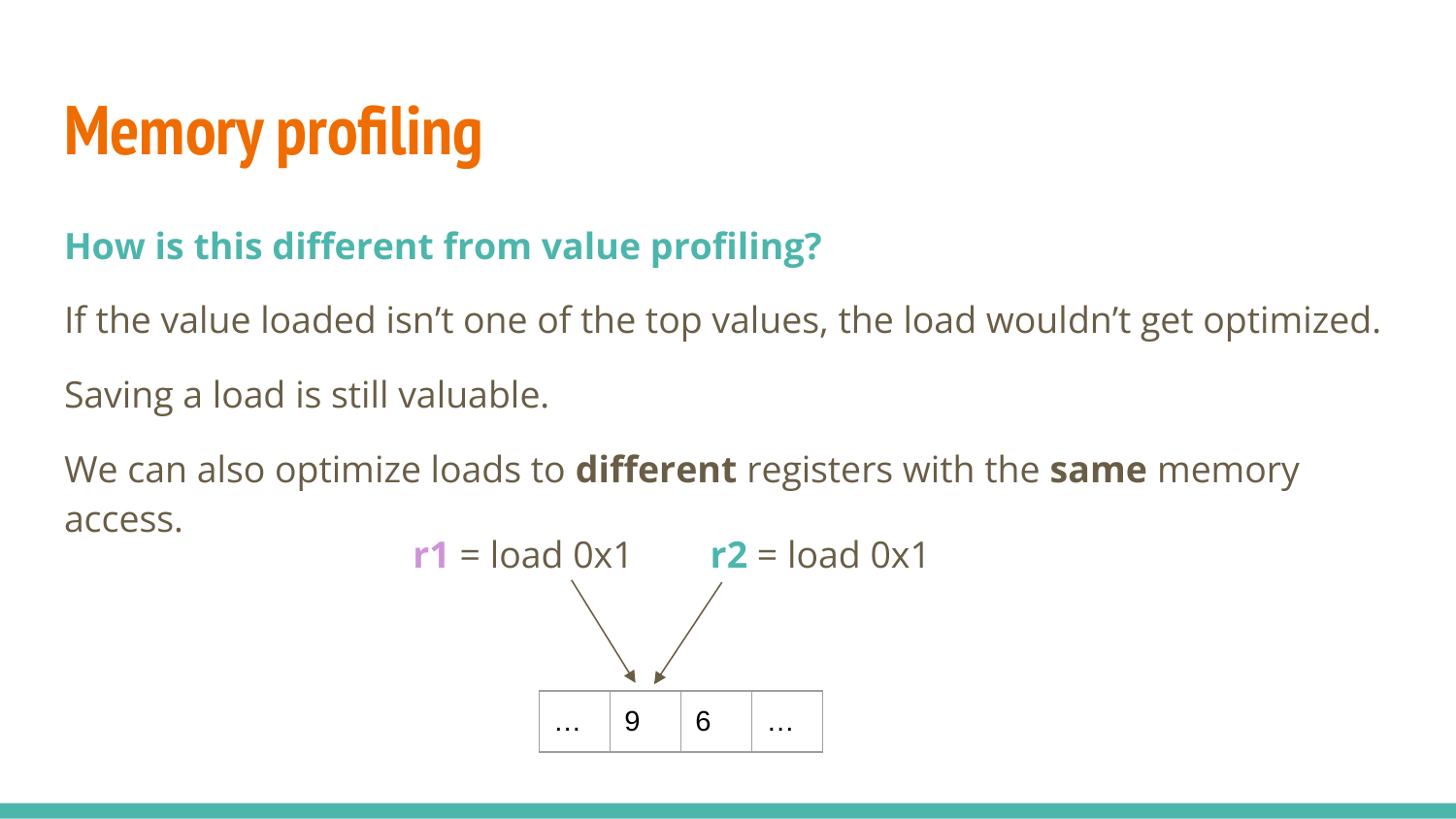

# Memory profiling
How is this different from value profiling?
If the value loaded isn’t one of the top values, the load wouldn’t get optimized.
Saving a load is still valuable.
We can also optimize loads to different registers with the same memory access.
r1 = load 0x1

r2 = load 0x1

| … | 9 | 6 | … |
| --- | --- | --- | --- |